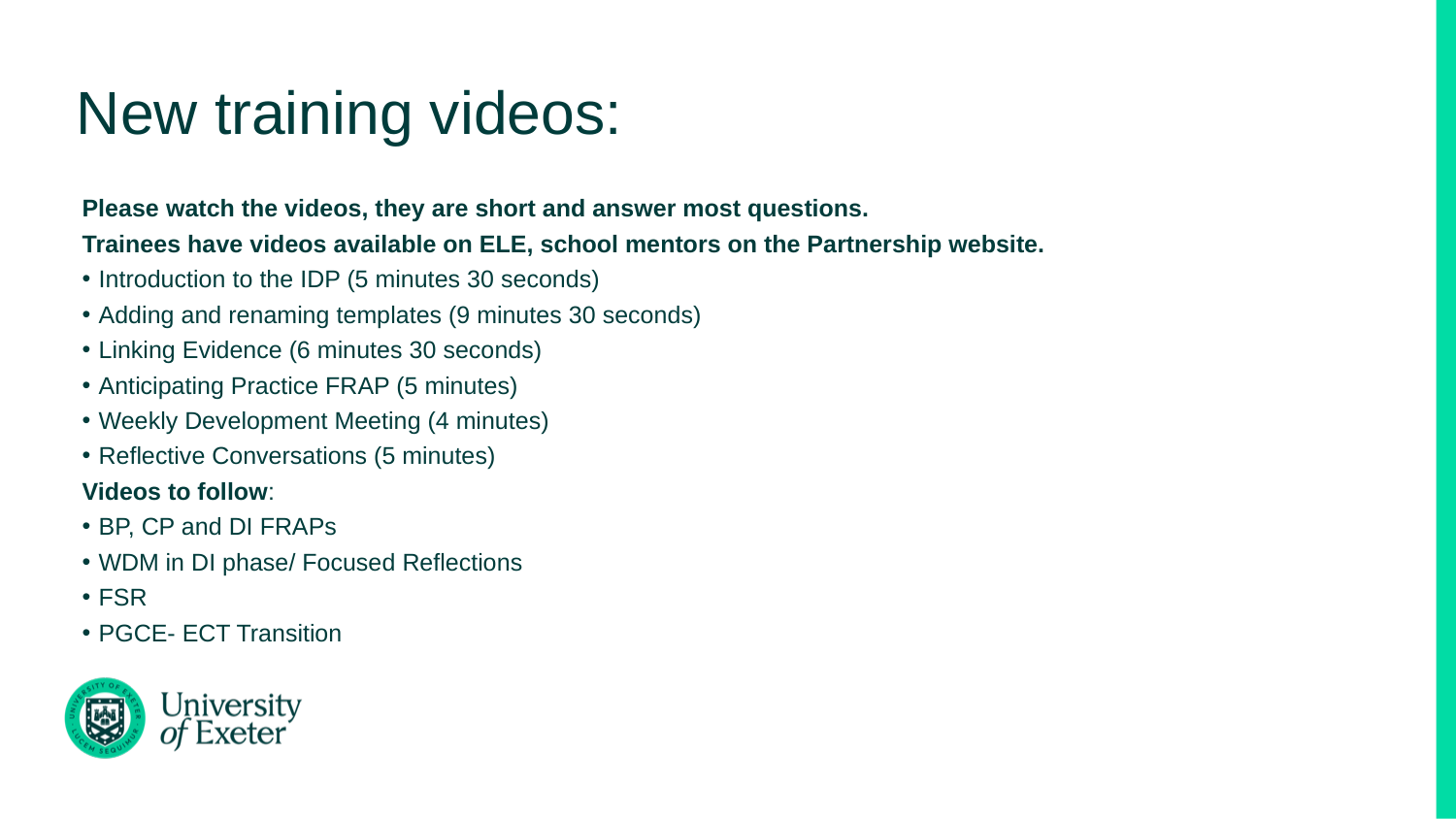

# New training videos:
Please watch the videos, they are short and answer most questions.
Trainees have videos available on ELE, school mentors on the Partnership website.
Introduction to the IDP (5 minutes 30 seconds)
Adding and renaming templates (9 minutes 30 seconds)
Linking Evidence (6 minutes 30 seconds)
Anticipating Practice FRAP (5 minutes)
Weekly Development Meeting (4 minutes)
Reflective Conversations (5 minutes)
Videos to follow:
BP, CP and DI FRAPs
WDM in DI phase/ Focused Reflections
FSR
PGCE- ECT Transition